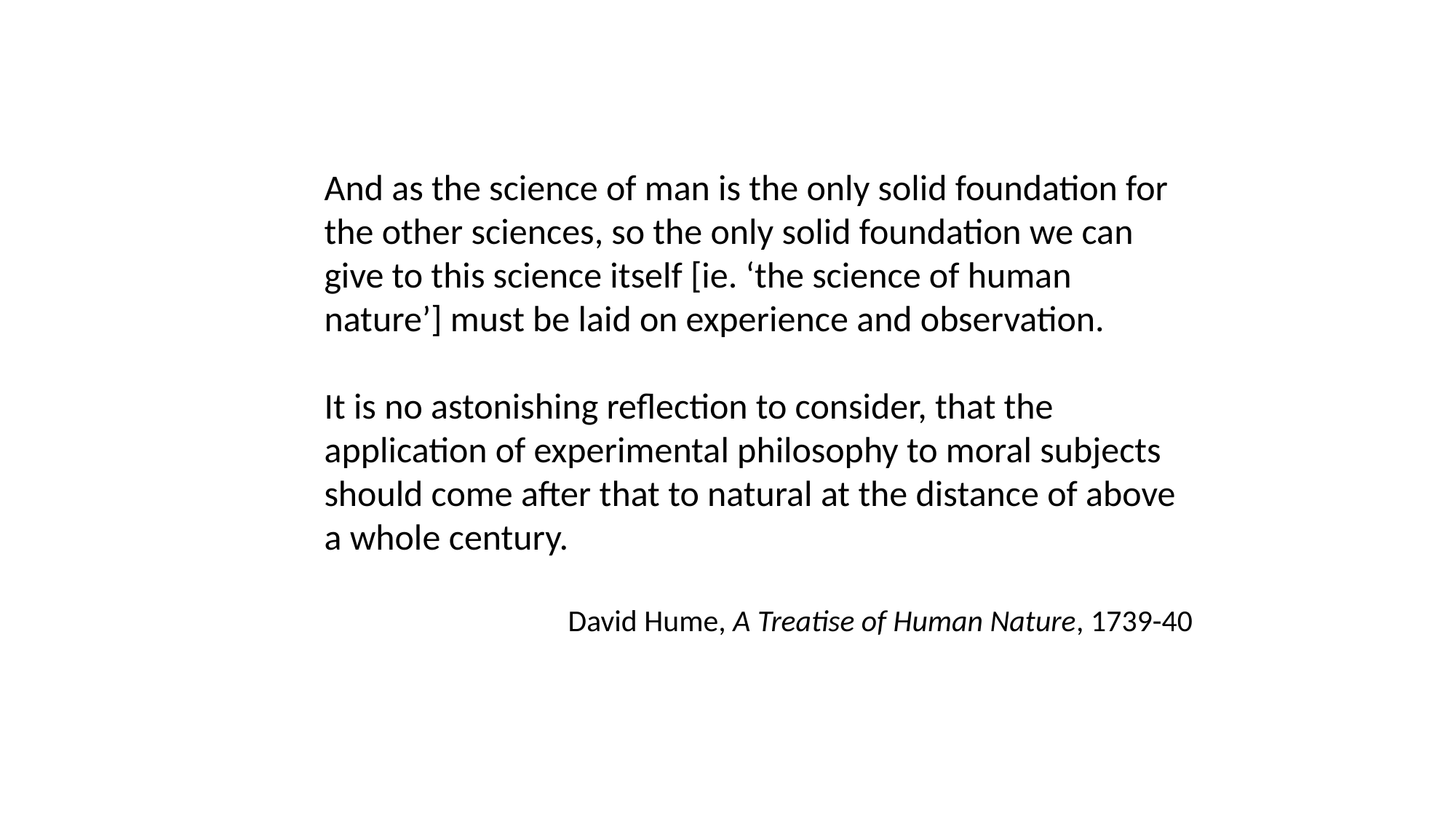

And as the science of man is the only solid foundation for the other sciences, so the only solid foundation we can give to this science itself [ie. ‘the science of human nature’] must be laid on experience and observation.

It is no astonishing reflection to consider, that the application of experimental philosophy to moral subjects should come after that to natural at the distance of above a whole century.

David Hume, A Treatise of Human Nature, 1739-40